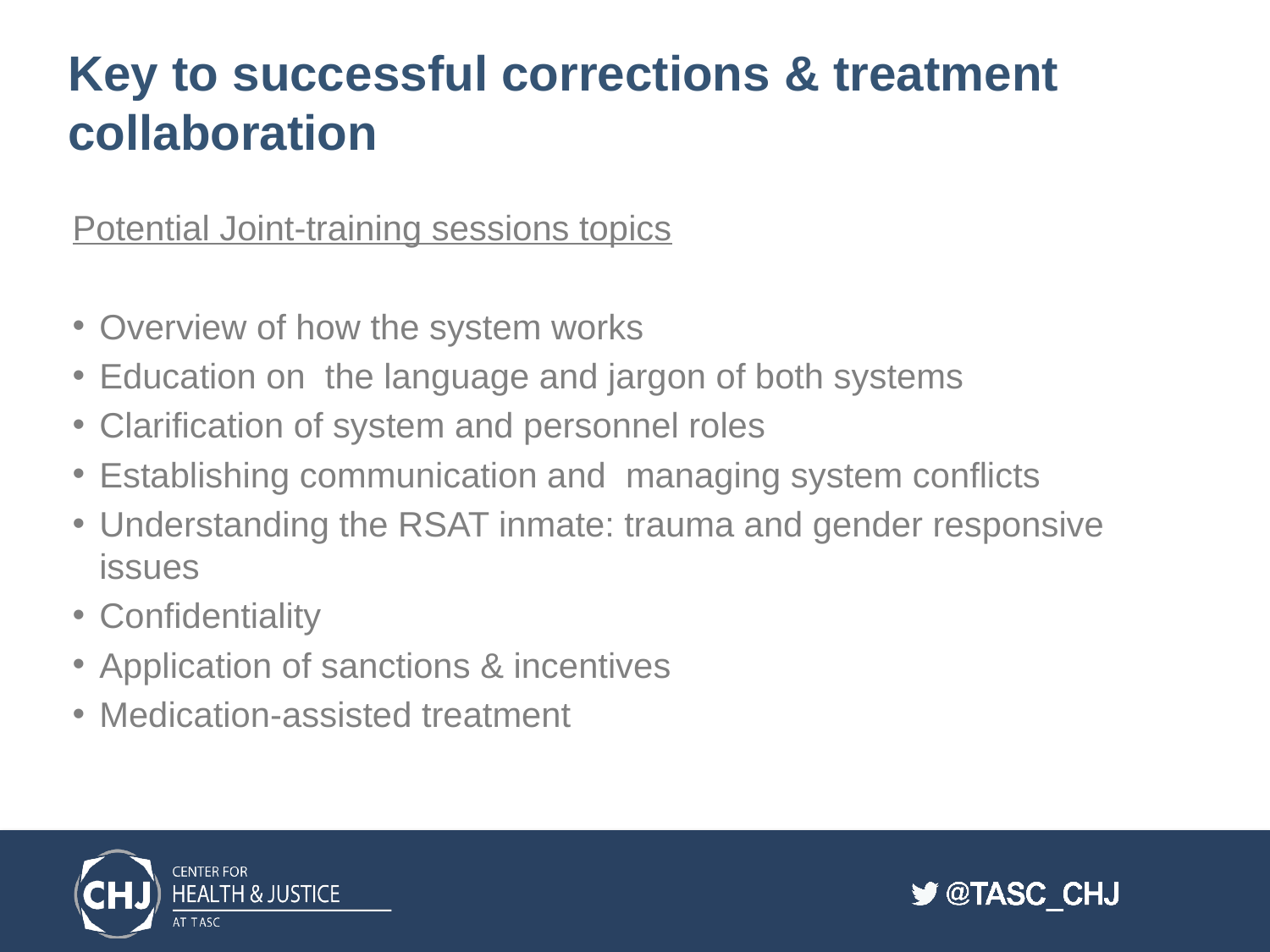

# Key to successful corrections & treatment collaboration
Potential Joint-training sessions topics

Overview of how the system works
Education on  the language and jargon of both systems
Clarification of system and personnel roles
Establishing communication and  managing system conflicts
Understanding the RSAT inmate: trauma and gender responsive issues
Confidentiality
Application of sanctions & incentives
Medication-assisted treatment